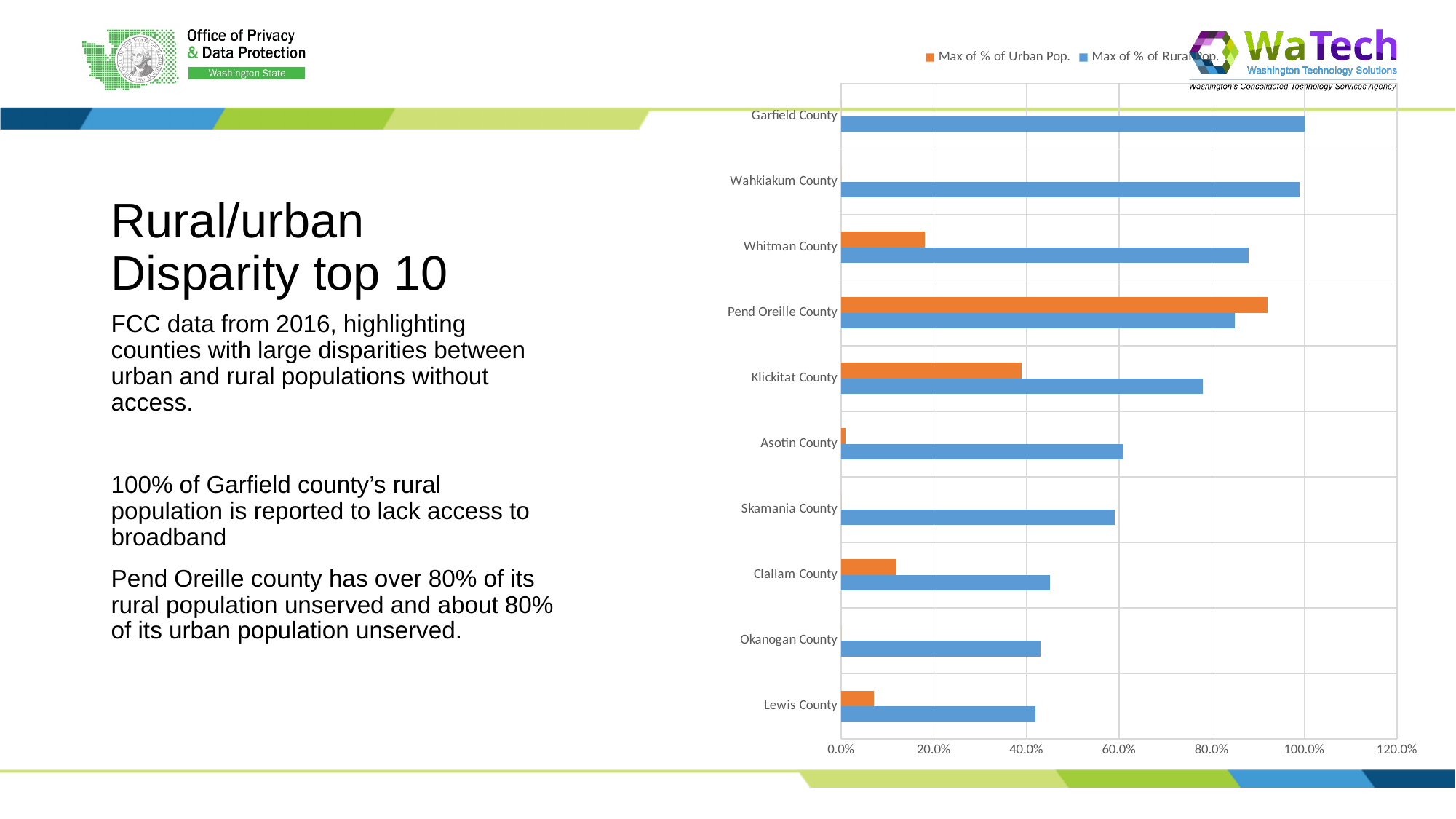

### Chart

| Category | Max of % of Rural Pop. | Max of % of Urban Pop. |
|---|---|---|
| Lewis County | 0.42 | 0.07 |
| Okanogan County | 0.43 | 0.0 |
| Clallam County | 0.45 | 0.12 |
| Skamania County | 0.59 | 0.0 |
| Asotin County | 0.61 | 0.01 |
| Klickitat County | 0.78 | 0.39 |
| Pend Oreille County | 0.85 | 0.92 |
| Whitman County | 0.88 | 0.18 |
| Wahkiakum County | 0.99 | 0.0 |
| Garfield County | 1.0 | 0.0 |
# Rural/urban Disparity top 10
FCC data from 2016, highlighting counties with large disparities between urban and rural populations without access.

100% of Garfield county’s rural population is reported to lack access to broadband
Pend Oreille county has over 80% of its rural population unserved and about 80% of its urban population unserved.